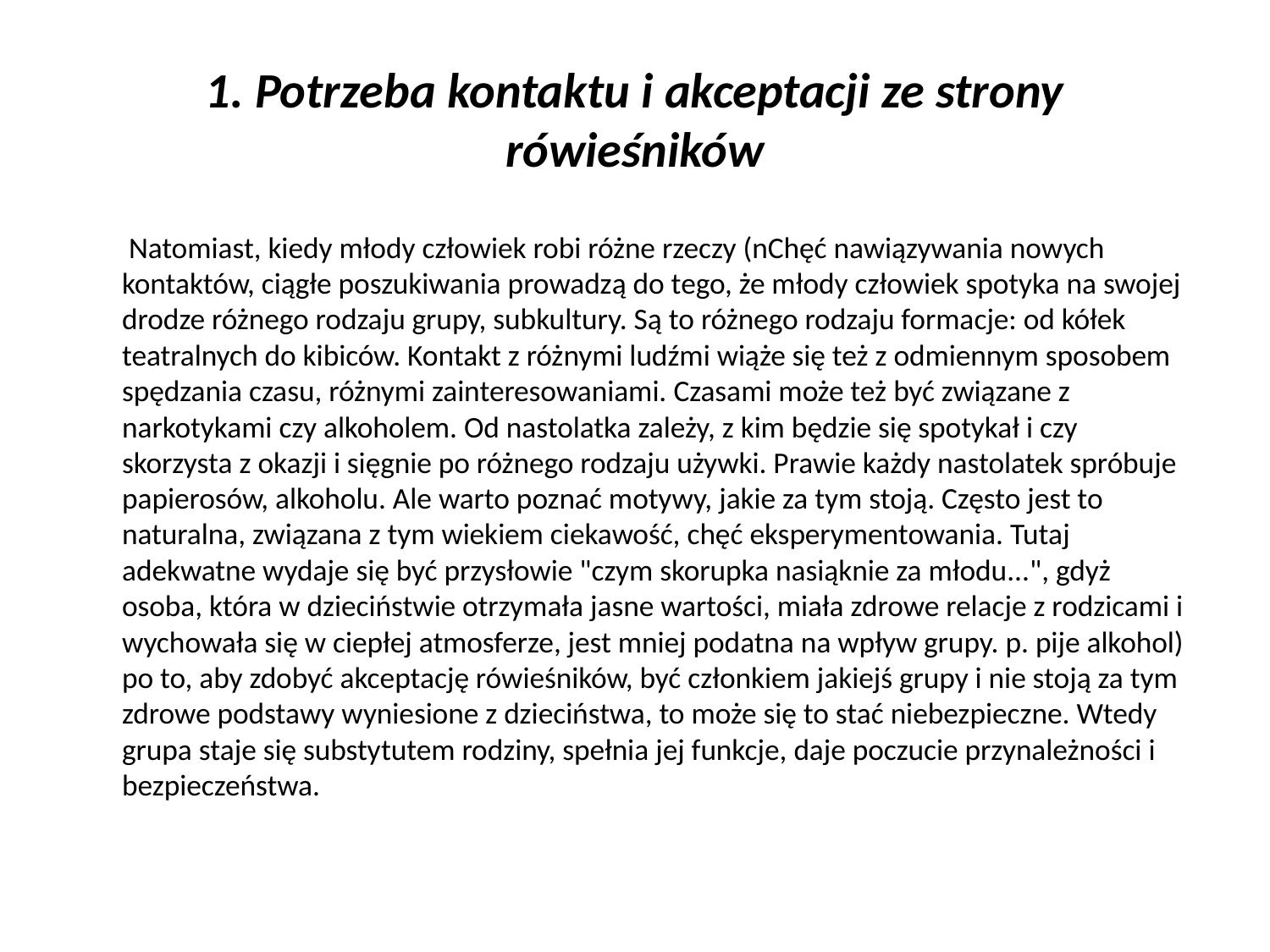

# 1. Potrzeba kontaktu i akceptacji ze strony rówieśników
	 Natomiast, kiedy młody człowiek robi różne rzeczy (nChęć nawiązywania nowych kontaktów, ciągłe poszukiwania prowadzą do tego, że młody człowiek spotyka na swojej drodze różnego rodzaju grupy, subkultury. Są to różnego rodzaju formacje: od kółek teatralnych do kibiców. Kontakt z różnymi ludźmi wiąże się też z odmiennym sposobem spędzania czasu, różnymi zainteresowaniami. Czasami może też być związane z narkotykami czy alkoholem. Od nastolatka zależy, z kim będzie się spotykał i czy skorzysta z okazji i sięgnie po różnego rodzaju używki. Prawie każdy nastolatek spróbuje papierosów, alkoholu. Ale warto poznać motywy, jakie za tym stoją. Często jest to naturalna, związana z tym wiekiem ciekawość, chęć eksperymentowania. Tutaj adekwatne wydaje się być przysłowie "czym skorupka nasiąknie za młodu...", gdyż osoba, która w dzieciństwie otrzymała jasne wartości, miała zdrowe relacje z rodzicami i wychowała się w ciepłej atmosferze, jest mniej podatna na wpływ grupy. p. pije alkohol) po to, aby zdobyć akceptację rówieśników, być członkiem jakiejś grupy i nie stoją za tym zdrowe podstawy wyniesione z dzieciństwa, to może się to stać niebezpieczne. Wtedy grupa staje się substytutem rodziny, spełnia jej funkcje, daje poczucie przynależności i bezpieczeństwa.